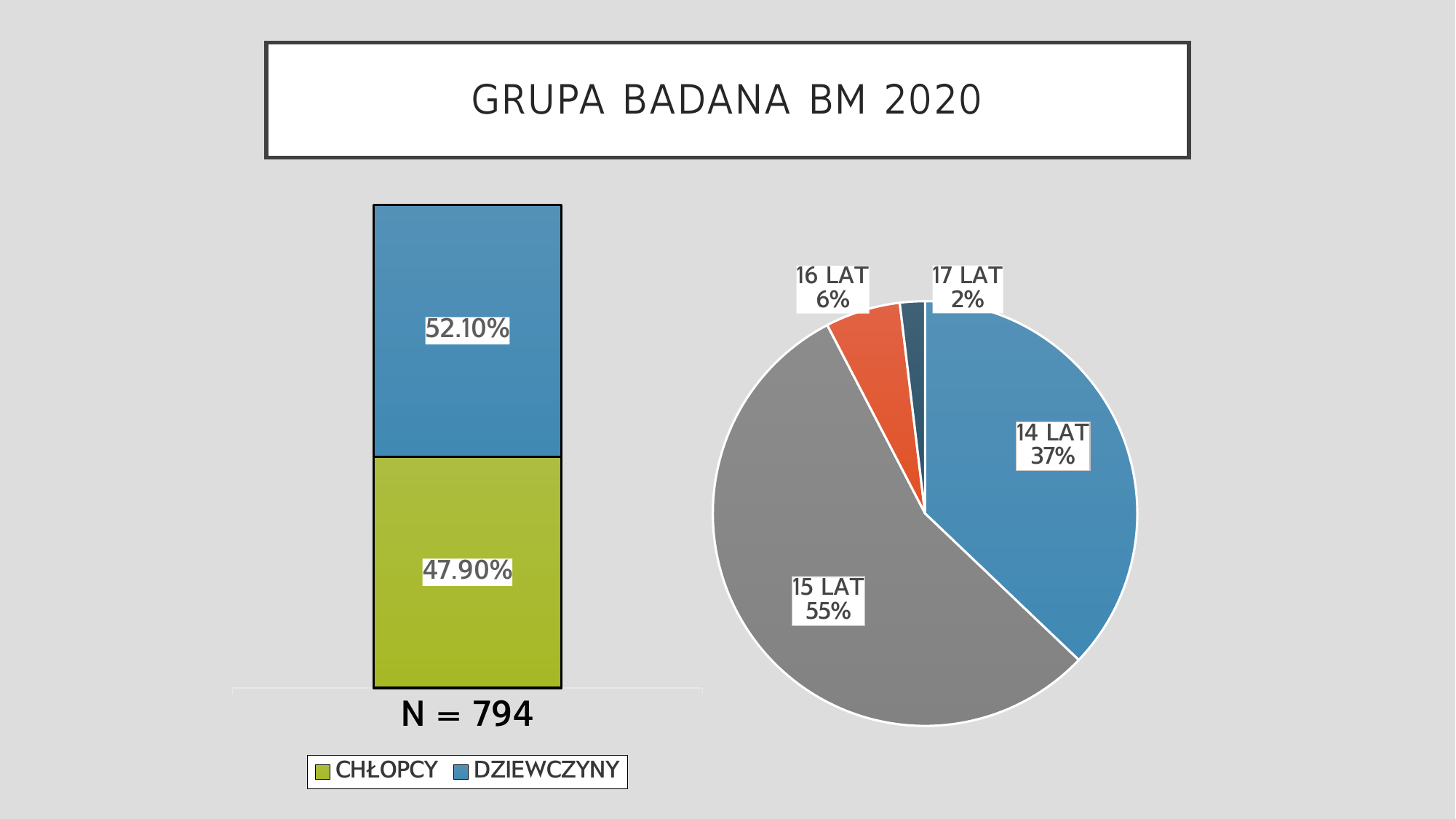

# GRUPA BADANA BM 2020

### Chart

| Category | CHŁOPCY | DZIEWCZYNY |
|---|---|---|
| N = 794 | 0.479 | 0.521 |

### Chart

| Category | WIEK |
|---|---|
| 14 LAT | 37.0 |
| 15 LAT | 55.1 |
| 16 LAT | 5.7 |
| 17 LAT | 1.9 |